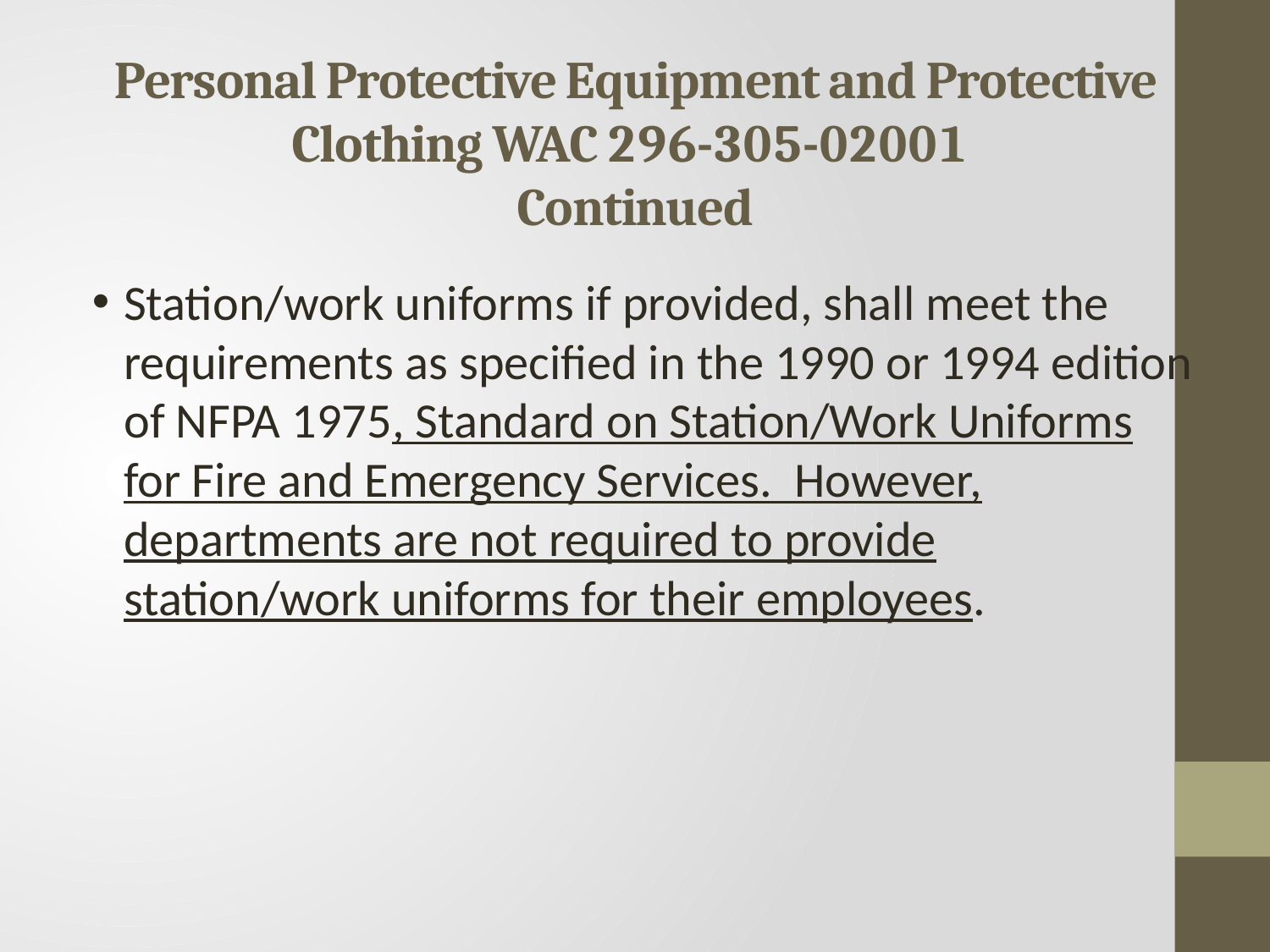

# Personal Protective Equipment and Protective Clothing WAC 296-305-02001 Continued
Station/work uniforms if provided, shall meet the requirements as specified in the 1990 or 1994 edition of NFPA 1975, Standard on Station/Work Uniforms for Fire and Emergency Services.  However, departments are not required to provide station/work uniforms for their employees.